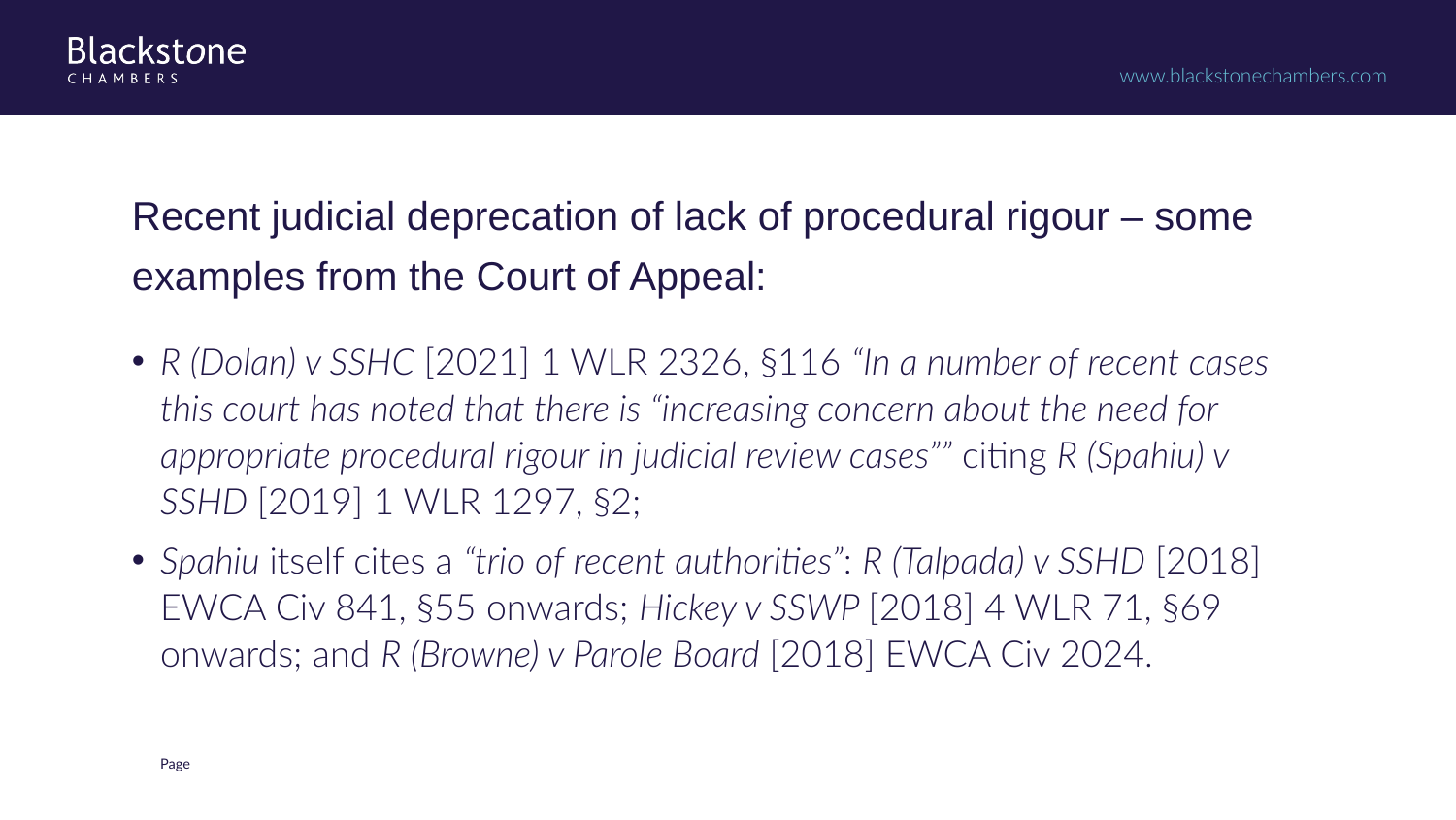

Recent judicial deprecation of lack of procedural rigour – some examples from the Court of Appeal:
R (Dolan) v SSHC [2021] 1 WLR 2326, §116 “In a number of recent cases this court has noted that there is “increasing concern about the need for appropriate procedural rigour in judicial review cases”” citing R (Spahiu) v SSHD [2019] 1 WLR 1297, §2;
Spahiu itself cites a “trio of recent authorities”: R (Talpada) v SSHD [2018] EWCA Civ 841, §55 onwards; Hickey v SSWP [2018] 4 WLR 71, §69 onwards; and R (Browne) v Parole Board [2018] EWCA Civ 2024.